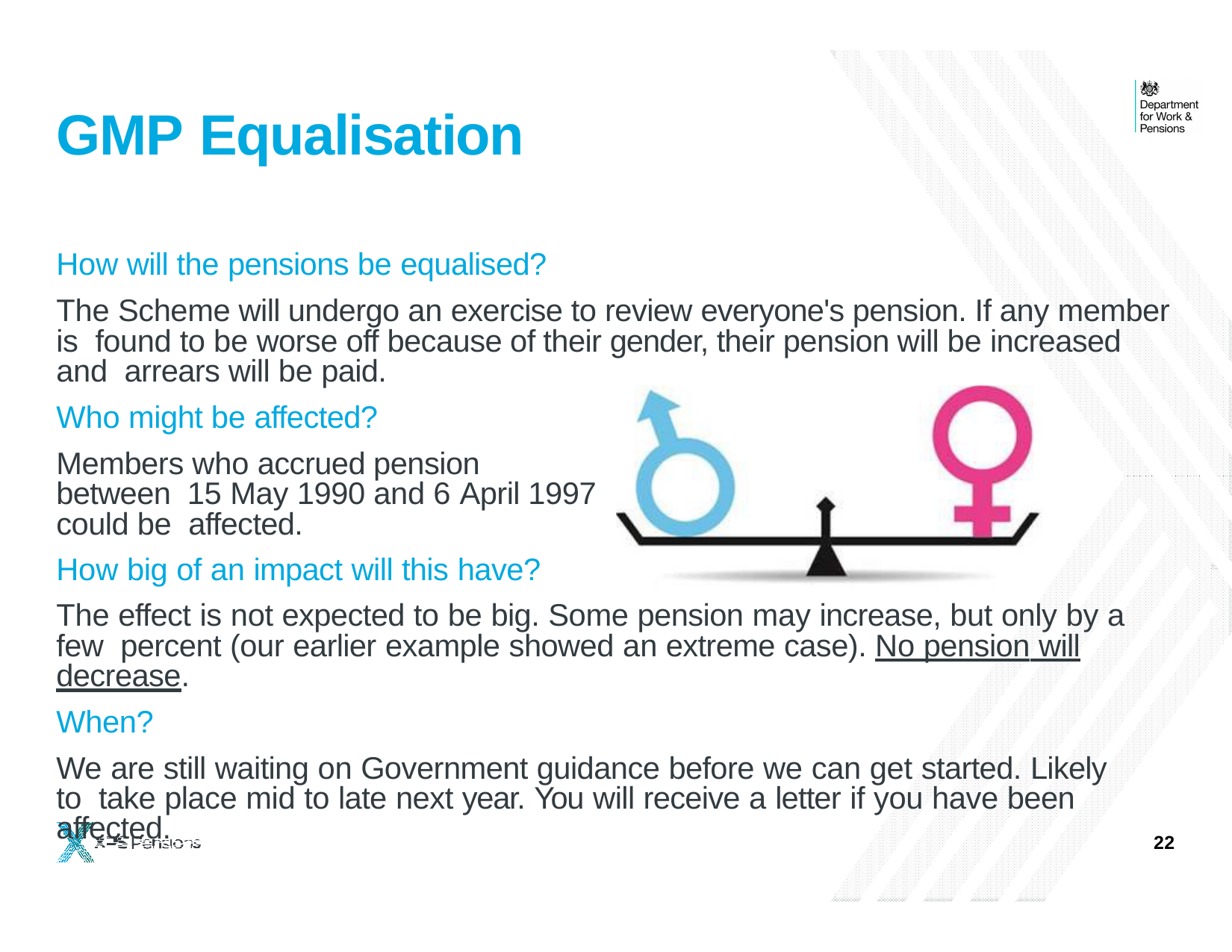

# GMP Equalisation
How will the pensions be equalised?
The Scheme will undergo an exercise to review everyone's pension. If any member is  found to be worse off because of their gender, their pension will be increased and  arrears will be paid.
Who might be affected?
Members who accrued pension between  15 May 1990 and 6 April 1997 could be  affected.
How big of an impact will this have?
The effect is not expected to be big. Some pension may increase, but only by a few  percent (our earlier example showed an extreme case). No pension will decrease.
When?
We are still waiting on Government guidance before we can get started. Likely to  take place mid to late next year. You will receive a letter if you have been affected.

22